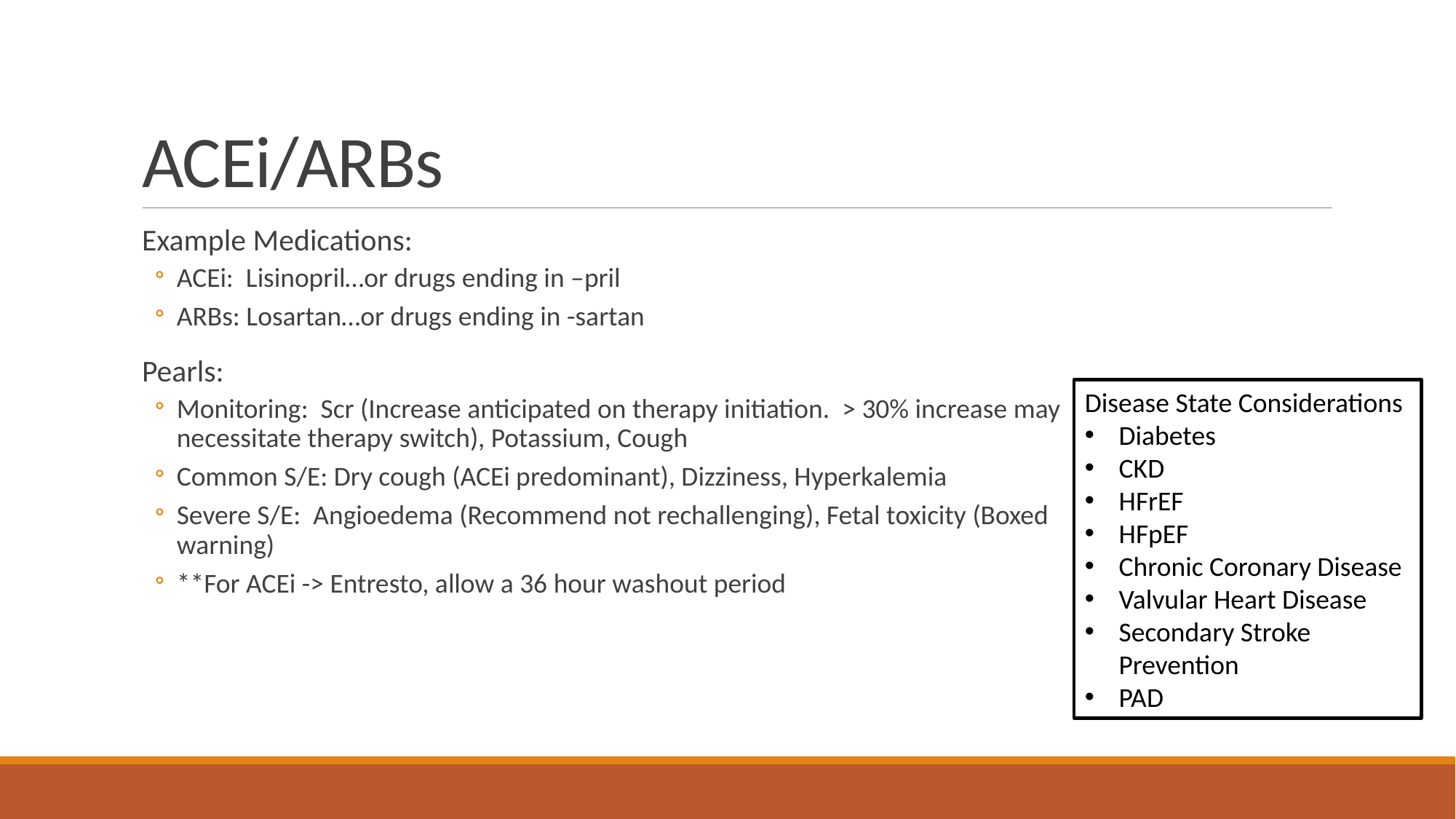

# ACEi/ARBs
Example Medications:
ACEi:  Lisinopril…or drugs ending in –pril
ARBs: Losartan…or drugs ending in -sartan
Pearls:
Monitoring:  Scr (Increase anticipated on therapy initiation.  > 30% increase may necessitate therapy switch), Potassium, Cough
Common S/E: Dry cough (ACEi predominant), Dizziness, Hyperkalemia
Severe S/E:  Angioedema (Recommend not rechallenging), Fetal toxicity (Boxed warning)
**For ACEi -> Entresto, allow a 36 hour washout period
Disease State Considerations
Diabetes
CKD
HFrEF
HFpEF
Chronic Coronary Disease
Valvular Heart Disease
Secondary Stroke Prevention
PAD